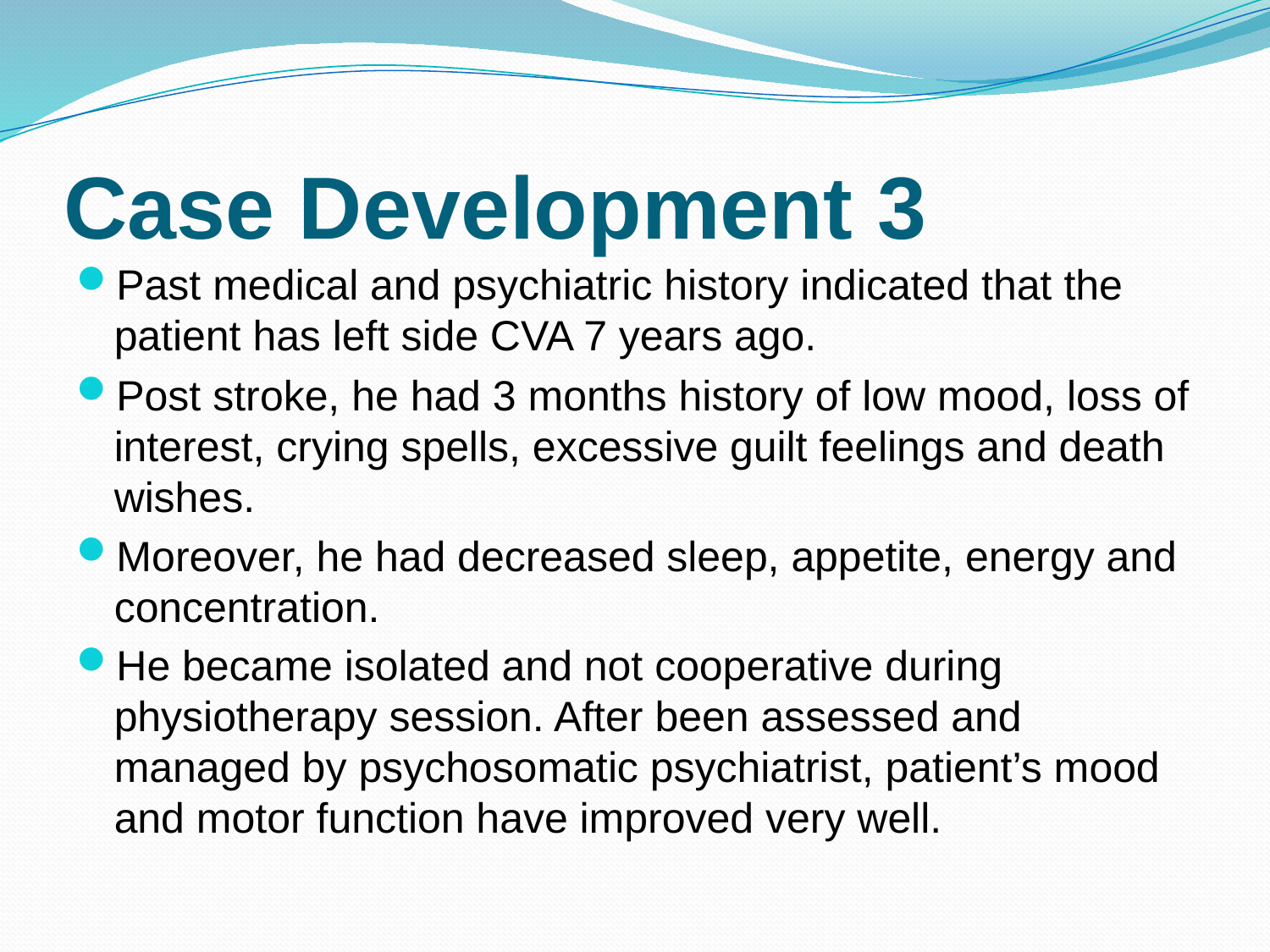

# Case Development 3

Past medical and psychiatric history indicated that the patient has left side CVA 7 years ago.
Post stroke, he had 3 months history of low mood, loss of interest, crying spells, excessive guilt feelings and death wishes.
Moreover, he had decreased sleep, appetite, energy and concentration.
He became isolated and not cooperative during physiotherapy session. After been assessed and managed by psychosomatic psychiatrist, patient’s mood and motor function have improved very well.